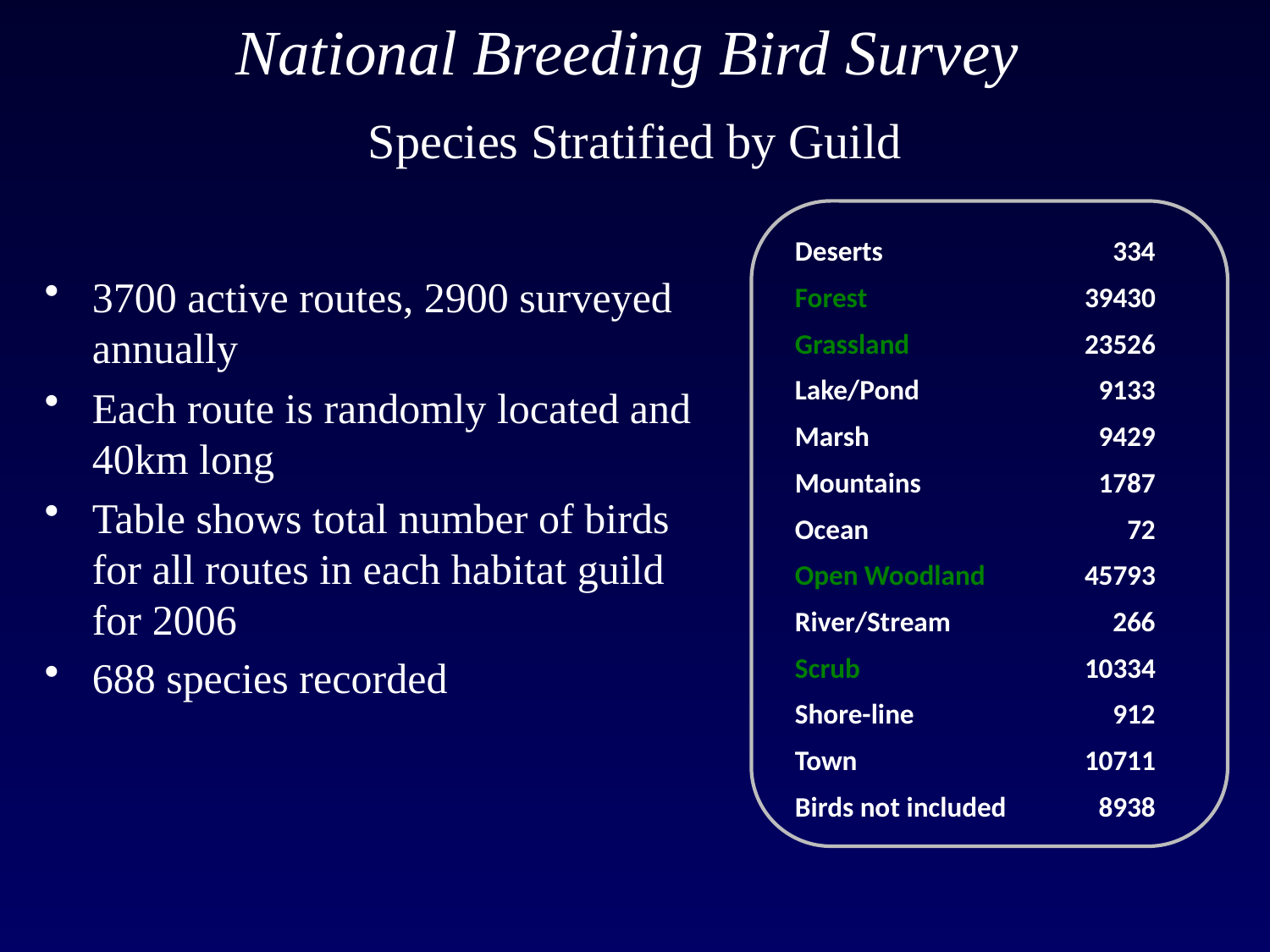

# National Breeding Bird Survey Species Stratified by Guild

| Deserts | 334 |
| --- | --- |
| Forest | 39430 |
| Grassland | 23526 |
| Lake/Pond | 9133 |
| Marsh | 9429 |
| Mountains | 1787 |
| Ocean | 72 |
| Open Woodland | 45793 |
| River/Stream | 266 |
| Scrub | 10334 |
| Shore-line | 912 |
| Town | 10711 |
| Birds not included | 8938 |
3700 active routes, 2900 surveyed annually
Each route is randomly located and 40km long
Table shows total number of birds for all routes in each habitat guild for 2006
688 species recorded